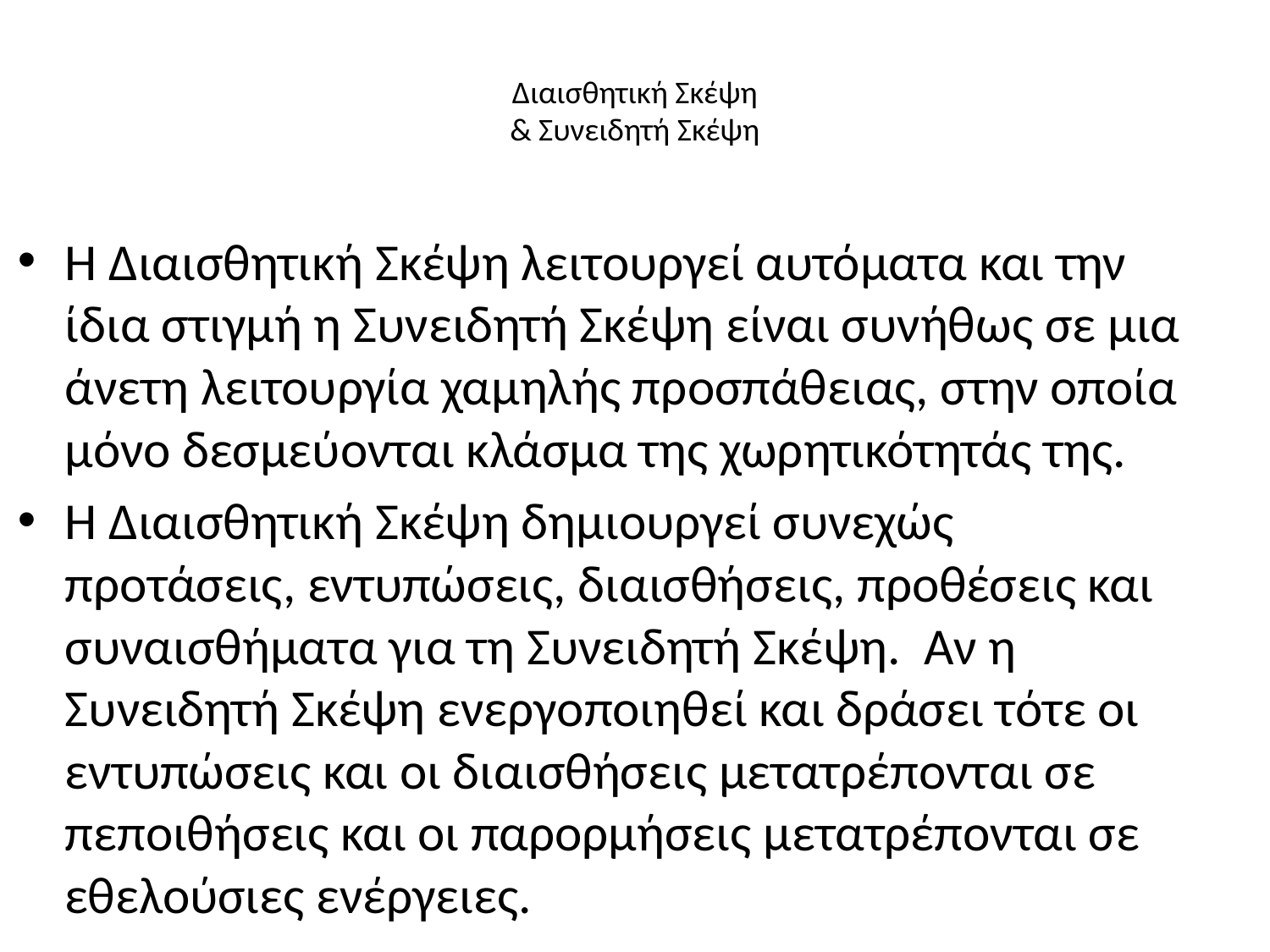

# Διαισθητική Σκέψη & Συνειδητή Σκέψη
Η Διαισθητική Σκέψη λειτουργεί αυτόματα και την ίδια στιγμή η Συνειδητή Σκέψη είναι συνήθως σε μια άνετη λειτουργία χαμηλής προσπάθειας, στην οποία μόνο δεσμεύονται κλάσμα της χωρητικότητάς της.
Η Διαισθητική Σκέψη δημιουργεί συνεχώς προτάσεις, εντυπώσεις, διαισθήσεις, προθέσεις και συναισθήματα για τη Συνειδητή Σκέψη.  Αν η Συνειδητή Σκέψη ενεργοποιηθεί και δράσει τότε οι εντυπώσεις και οι διαισθήσεις μετατρέπονται σε πεποιθήσεις και οι παρορμήσεις μετατρέπονται σε εθελούσιες ενέργειες.